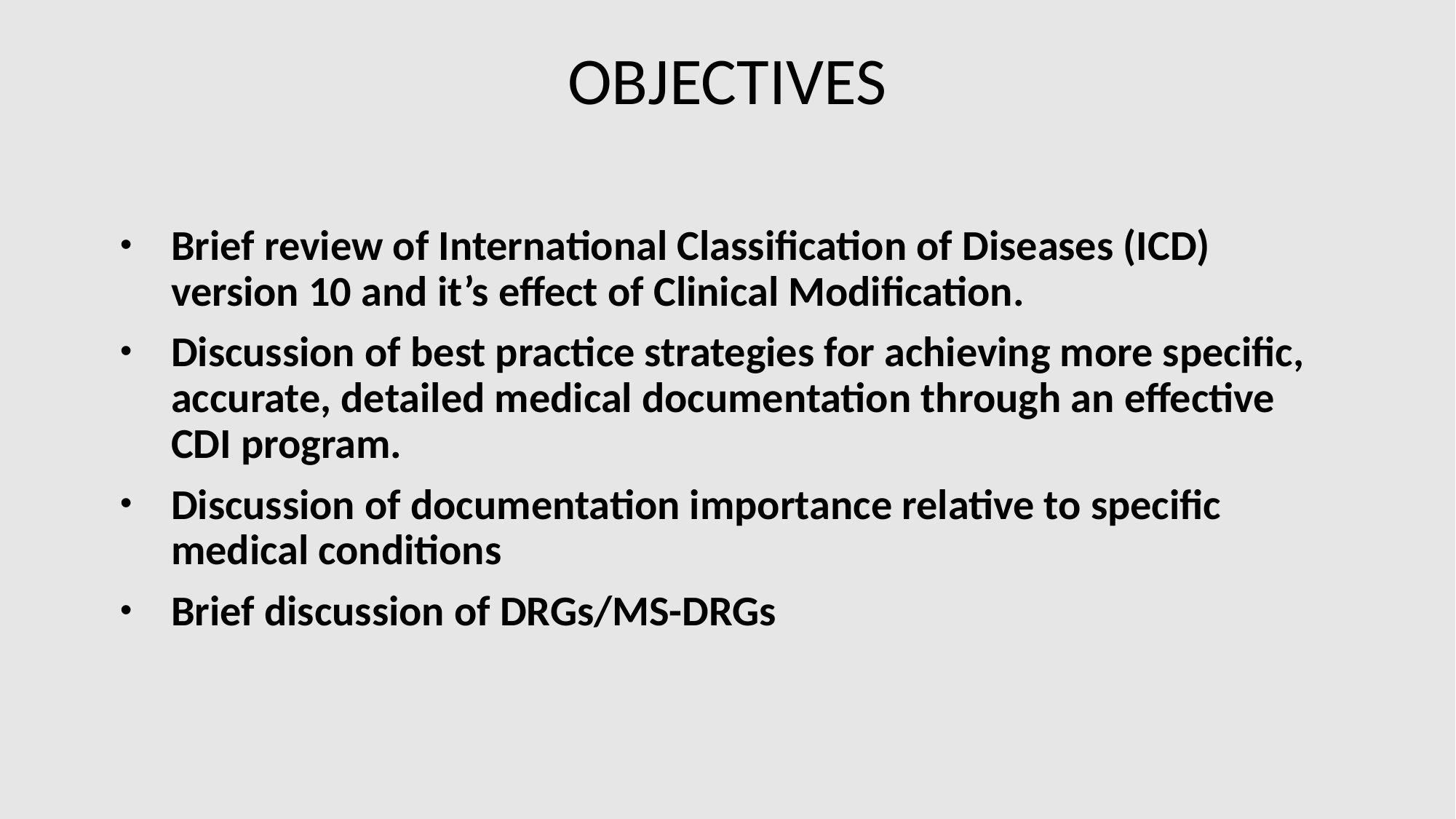

# OBJECTIVES
Brief review of International Classification of Diseases (ICD) version 10 and it’s effect of Clinical Modification.
Discussion of best practice strategies for achieving more specific, accurate, detailed medical documentation through an effective CDI program.
Discussion of documentation importance relative to specific medical conditions
Brief discussion of DRGs/MS-DRGs